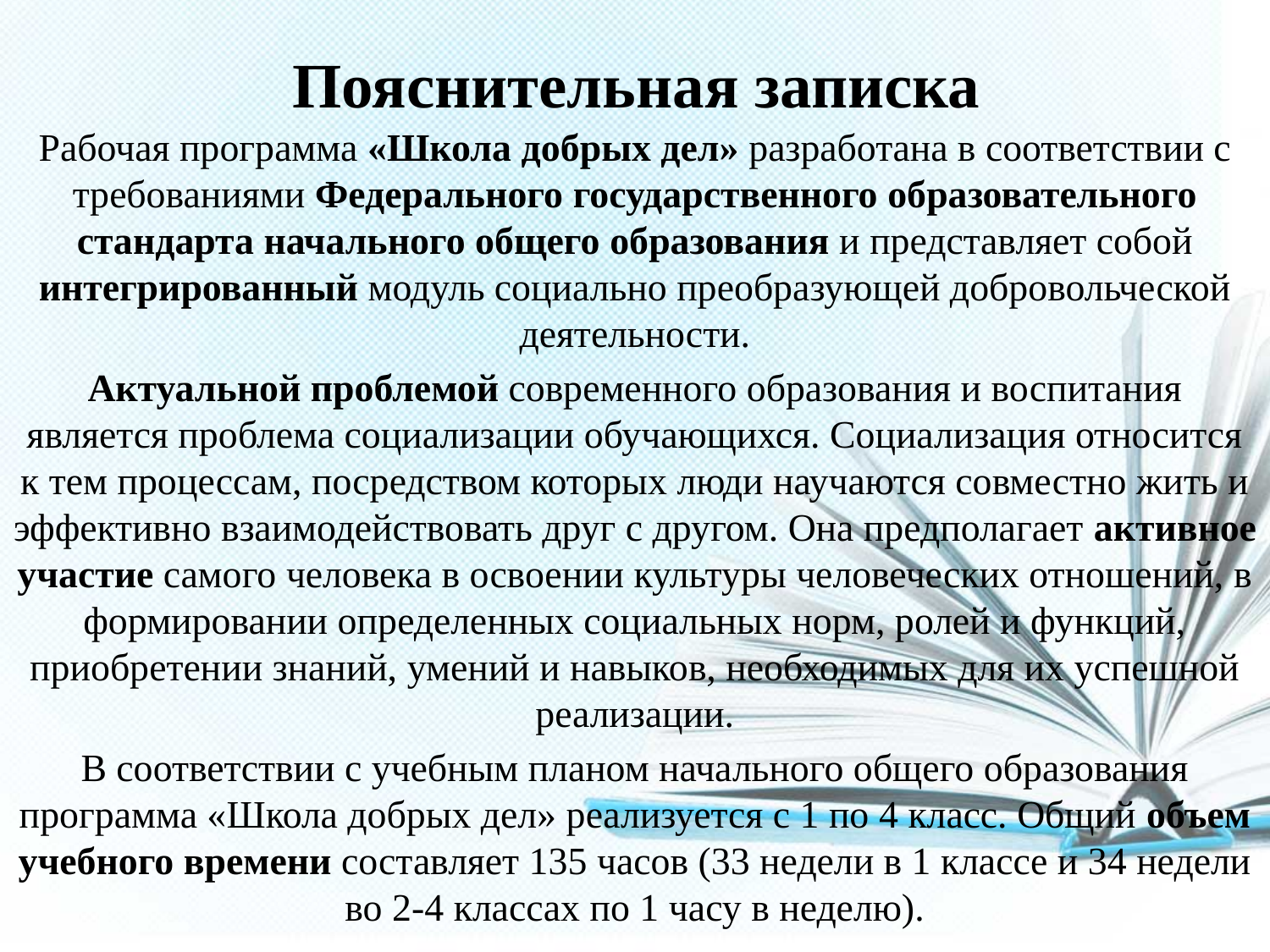

# Пояснительная записка
Рабочая программа «Школа добрых дел» разработана в соответствии с требованиями Федерального государственного образовательного стандарта начального общего образования и представляет собой интегрированный модуль социально преобразующей добровольческой деятельности.
Актуальной проблемой современного образования и воспитания является проблема социализации обучающихся. Социализация относится к тем процессам, посредством которых люди научаются совместно жить и эффективно взаимодействовать друг с другом. Она предполагает активное участие самого человека в освоении культуры человеческих отношений, в формировании определенных социальных норм, ролей и функций, приобретении знаний, умений и навыков, необходимых для их успешной реализации.
В соответствии с учебным планом начального общего образования программа «Школа добрых дел» реализуется с 1 по 4 класс. Общий объем учебного времени составляет 135 часов (33 недели в 1 классе и 34 недели во 2-4 классах по 1 часу в неделю).